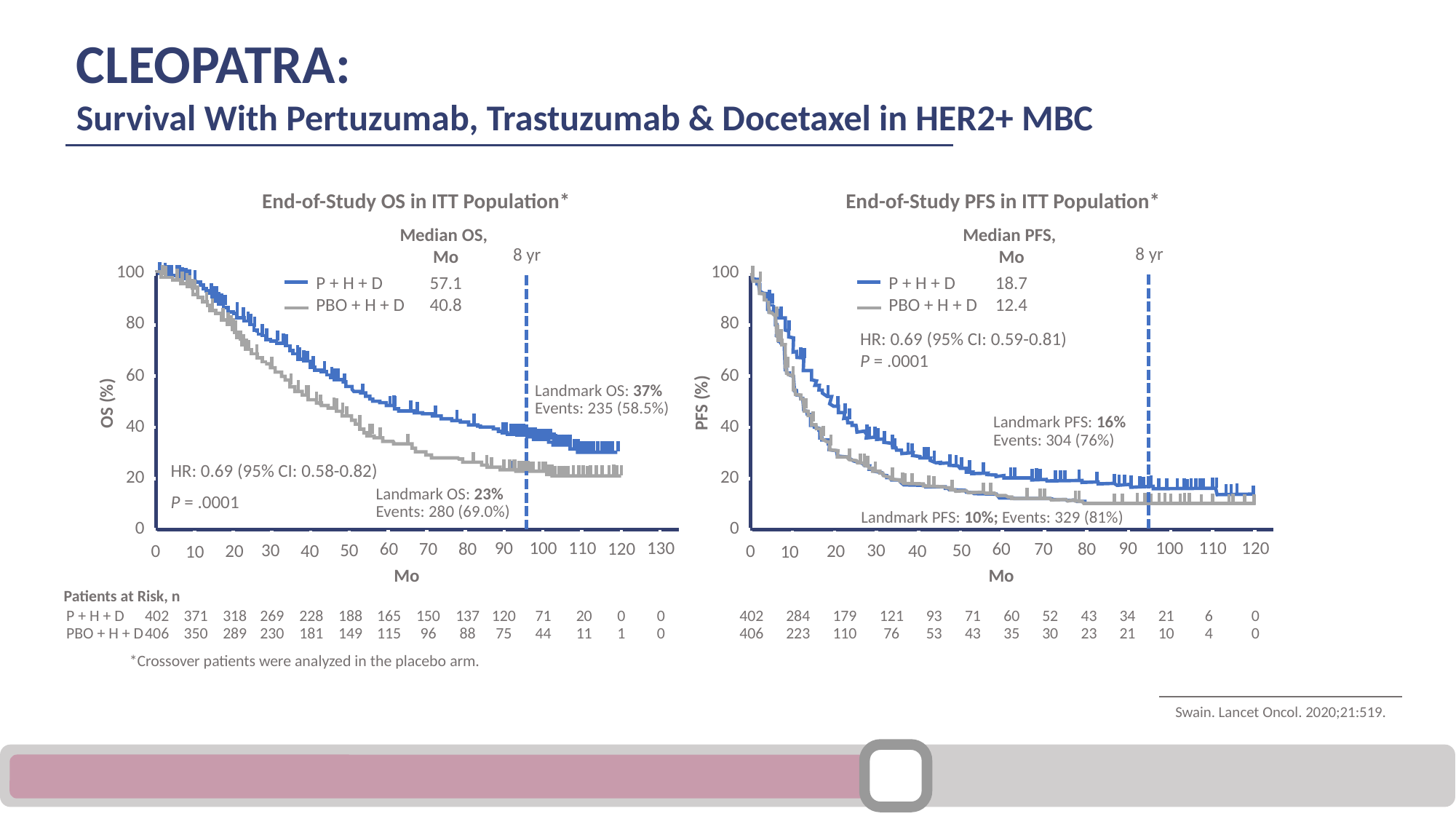

CLEOPATRA:
Survival With Pertuzumab, Trastuzumab & Docetaxel in HER2+ MBC
End-of-Study OS in ITT Population*
End-of-Study PFS in ITT Population*
Median OS,
Mo
57.1
40.8
P + H + D
PBO + H + D
Median PFS,
Mo
18.7
12.4
P + H + D
PBO + H + D
8 yr
8 yr
100
100

80
80

HR: 0.69 (95% CI: 0.59-0.81)
P = .0001

Landmark OS: 37%
Events: 235 (58.5%)
60
60

PFS (%)
OS (%)

Landmark PFS: 16%
Events: 304 (76%)
40
40
HR: 0.69 (95% CI: 0.58-0.82)
P = .0001
20
20

Landmark OS: 23%
Events: 280 (69.0%)

Landmark PFS: 10%; Events: 329 (81%)
0
0
90
110
90
110
120
130
100
100
120
60
80
60
80
70
70
30
50
30
50
40
40
0
20
0
20
10
10
Mo
Mo
Patients at Risk, n
402
406
284
223
179
110
121
76
93
53
71
43
60
35
52
30
43
23
34
21
21
10
6
4
0
0
P + H + D
PBO + H + D
402
406
371
350
318
289
269
230
228
181
188
149
165
115
150
96
137
88
120
75
71
44
20
11
0
1
0
0
*Crossover patients were analyzed in the placebo arm.
Swain. Lancet Oncol. 2020;21:519.